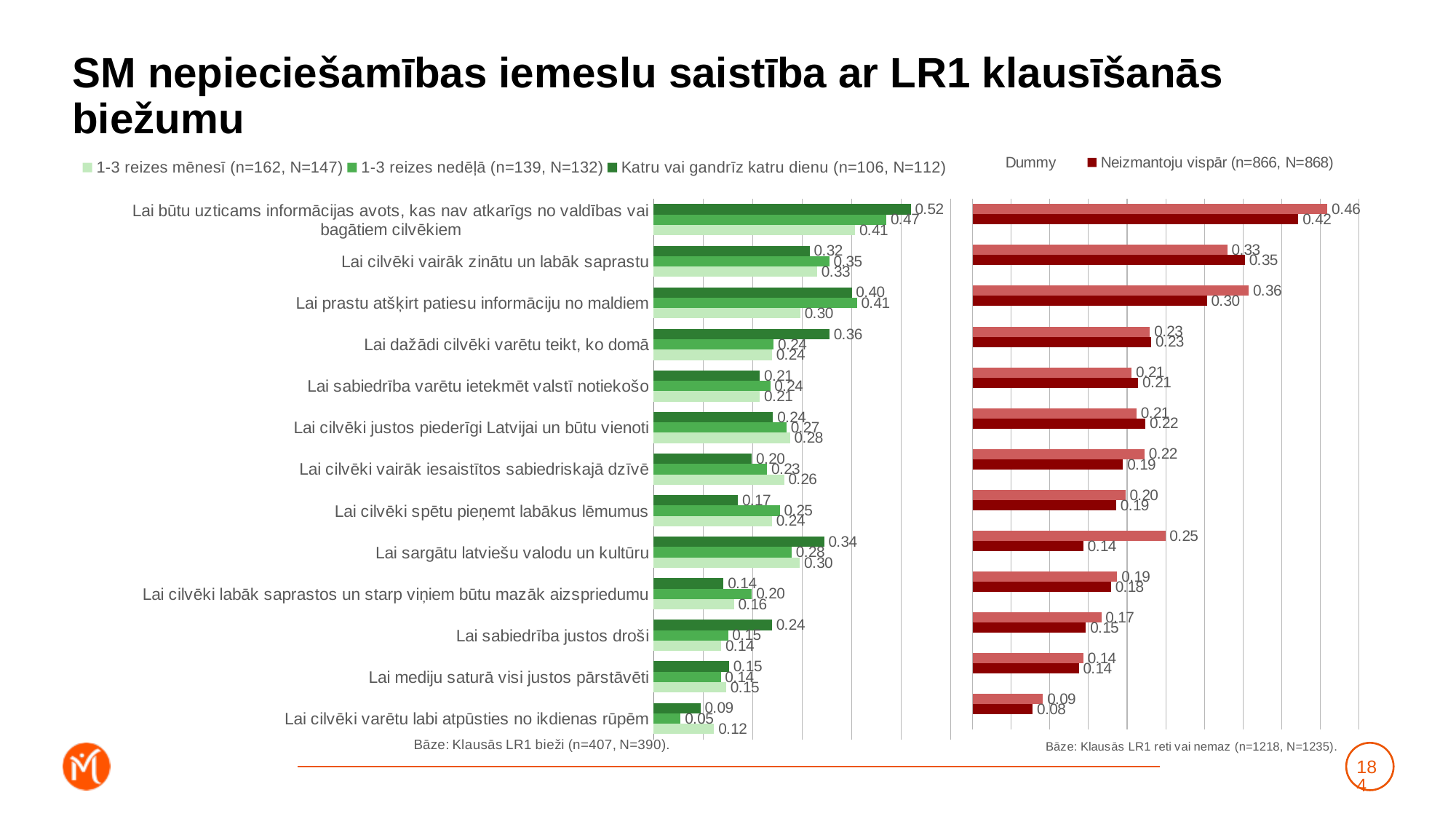

# SM nepieciešamības iemeslu saistība ar LR1 klausīšanās biežumu

### Chart

| Category | Katru vai gandrīz katru dienu (n=106, N=112) | 1-3 reizes nedēļā (n=139, N=132) | 1-3 reizes mēnesī (n=162, N=147) |
|---|---|---|---|
| Lai būtu uzticams informācijas avots, kas nav atkarīgs no valdības vai bagātiem cilvēkiem | 0.5193098405988616 | 0.4702081655766146 | 0.40680616557180865 |
| Lai cilvēki vairāk zinātu un labāk saprastu | 0.3154249878101856 | 0.35497812661812356 | 0.3303278025049805 |
| Lai prastu atšķirt patiesu informāciju no maldiem | 0.4001657510361427 | 0.4103913035478839 | 0.296322116879035 |
| Lai dažādi cilvēki varētu teikt, ko domā | 0.35502280025664623 | 0.24224840991349356 | 0.23905269415533717 |
| Lai sabiedrība varētu ietekmēt valstī notiekošo | 0.21468235611118117 | 0.23549840817197512 | 0.21439647502212159 |
| Lai cilvēki justos piederīgi Latvijai un būtu vienoti | 0.24122601933617224 | 0.2683821272504938 | 0.2754599108923406 |
| Lai cilvēki vairāk iesaistītos sabiedriskajā dzīvē | 0.19827188194995218 | 0.22916854696949604 | 0.26360649305308054 |
| Lai cilvēki spētu pieņemt labākus lēmumus | 0.1701177252718345 | 0.254579999850501 | 0.23918210331901682 |
| Lai sargātu latviešu valodu un kultūru | 0.3445751948215398 | 0.2787851492620008 | 0.2952841889314321 |
| Lai cilvēki labāk saprastos un starp viņiem būtu mazāk aizspriedumu | 0.1413289488224194 | 0.1986462131051455 | 0.1620738968350174 |
| Lai sabiedrība justos droši | 0.2389005630477378 | 0.15039552901426265 | 0.13643872124994086 |
| Lai mediju saturā visi justos pārstāvēti | 0.1524166272463677 | 0.13560412417267761 | 0.14657575054056787 |
| Lai cilvēki varētu labi atpūsties no ikdienas rūpēm | 0.09461230308989466 | 0.05449725701710116 | 0.12214878896918606 |

### Chart

| Category | Retāk (n=352, N=367) | Neizmantoju vispār (n=866, N=868) | Dummy |
|---|---|---|---|
| Lai būtu uzticams informācijas avots, kas nav atkarīgs no valdības vai bagātiem cilvēkiem | 0.45928426050967824 | 0.42177249893557633 | 0.001 |
| Lai cilvēki vairāk zinātu un labāk saprastu | 0.32981224803871906 | 0.3526536918301029 | 0.001 |
| Lai prastu atšķirt patiesu informāciju no maldiem | 0.35737795366874725 | 0.3033528297036501 | 0.001 |
| Lai dažādi cilvēki varētu teikt, ko domā | 0.22965952033425088 | 0.23137249769876553 | 0.001 |
| Lai sabiedrība varētu ietekmēt valstī notiekošo | 0.20582784846815919 | 0.2143473784046224 | 0.001 |
| Lai cilvēki justos piederīgi Latvijai un būtu vienoti | 0.21234292694117773 | 0.22384474721158382 | 0.001 |
| Lai cilvēki vairāk iesaistītos sabiedriskajā dzīvē | 0.22263513601565463 | 0.1947340327243995 | 0.001 |
| Lai cilvēki spētu pieņemt labākus lēmumus | 0.19771535190826978 | 0.1856947020986687 | 0.001 |
| Lai sargātu latviešu valodu un kultūru | 0.24966965907714608 | 0.1435237474663996 | 0.001 |
| Lai cilvēki labāk saprastos un starp viņiem būtu mazāk aizspriedumu | 0.18722261801569018 | 0.1793000568888351 | 0.001 |
| Lai sabiedrība justos droši | 0.1666077986764367 | 0.1466938591776288 | 0.001 |
| Lai mediju saturā visi justos pārstāvēti | 0.1433359007361353 | 0.1375660261590002 | 0.001 |
| Lai cilvēki varētu labi atpūsties no ikdienas rūpēm | 0.09105941351885166 | 0.0778055987275471 | 0.001 |
184